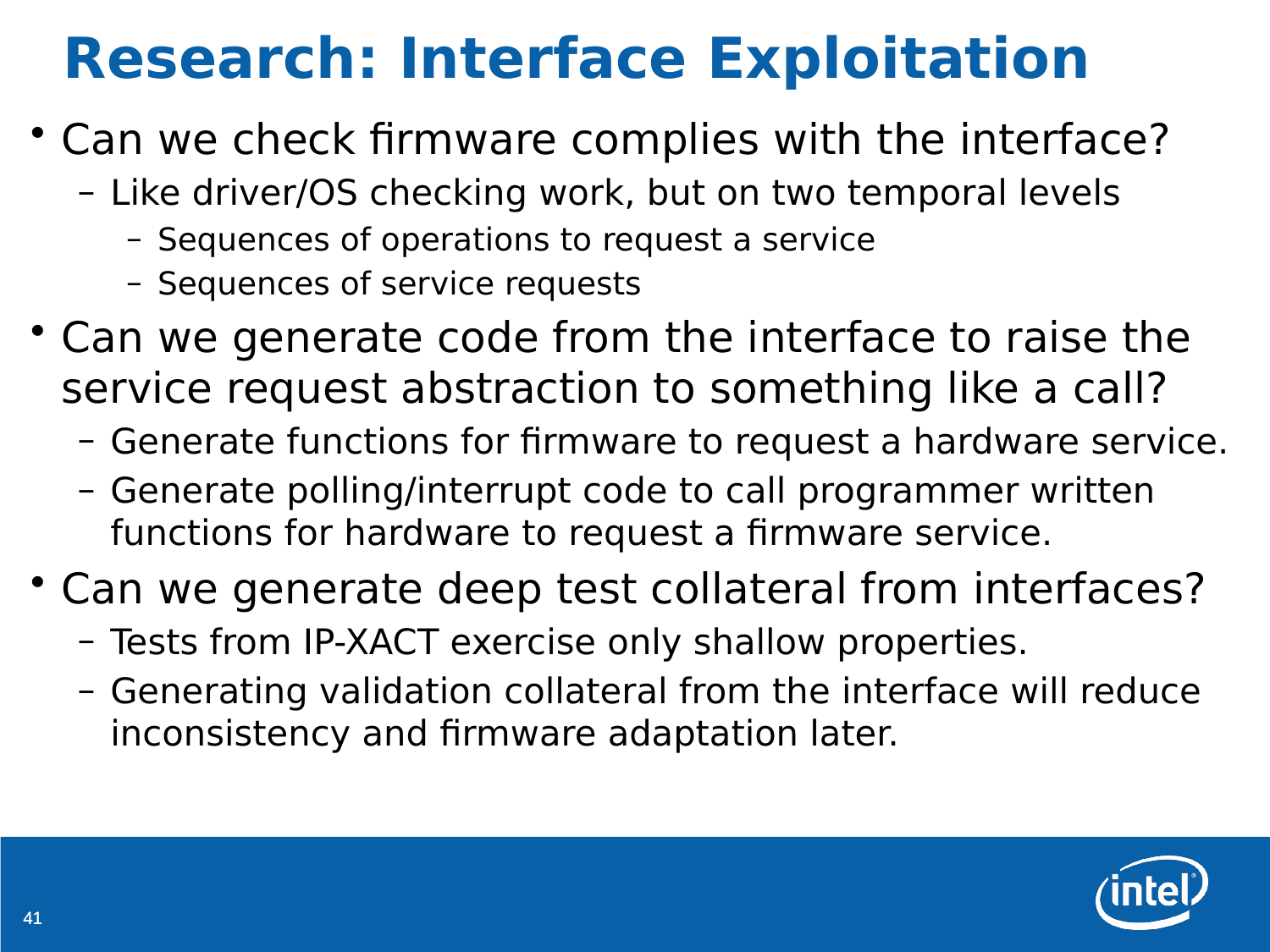

# Research: Interface Exploitation
Can we check firmware complies with the interface?
Like driver/OS checking work, but on two temporal levels
Sequences of operations to request a service
Sequences of service requests
Can we generate code from the interface to raise the service request abstraction to something like a call?
Generate functions for firmware to request a hardware service.
Generate polling/interrupt code to call programmer written functions for hardware to request a firmware service.
Can we generate deep test collateral from interfaces?
Tests from IP-XACT exercise only shallow properties.
Generating validation collateral from the interface will reduce inconsistency and firmware adaptation later.